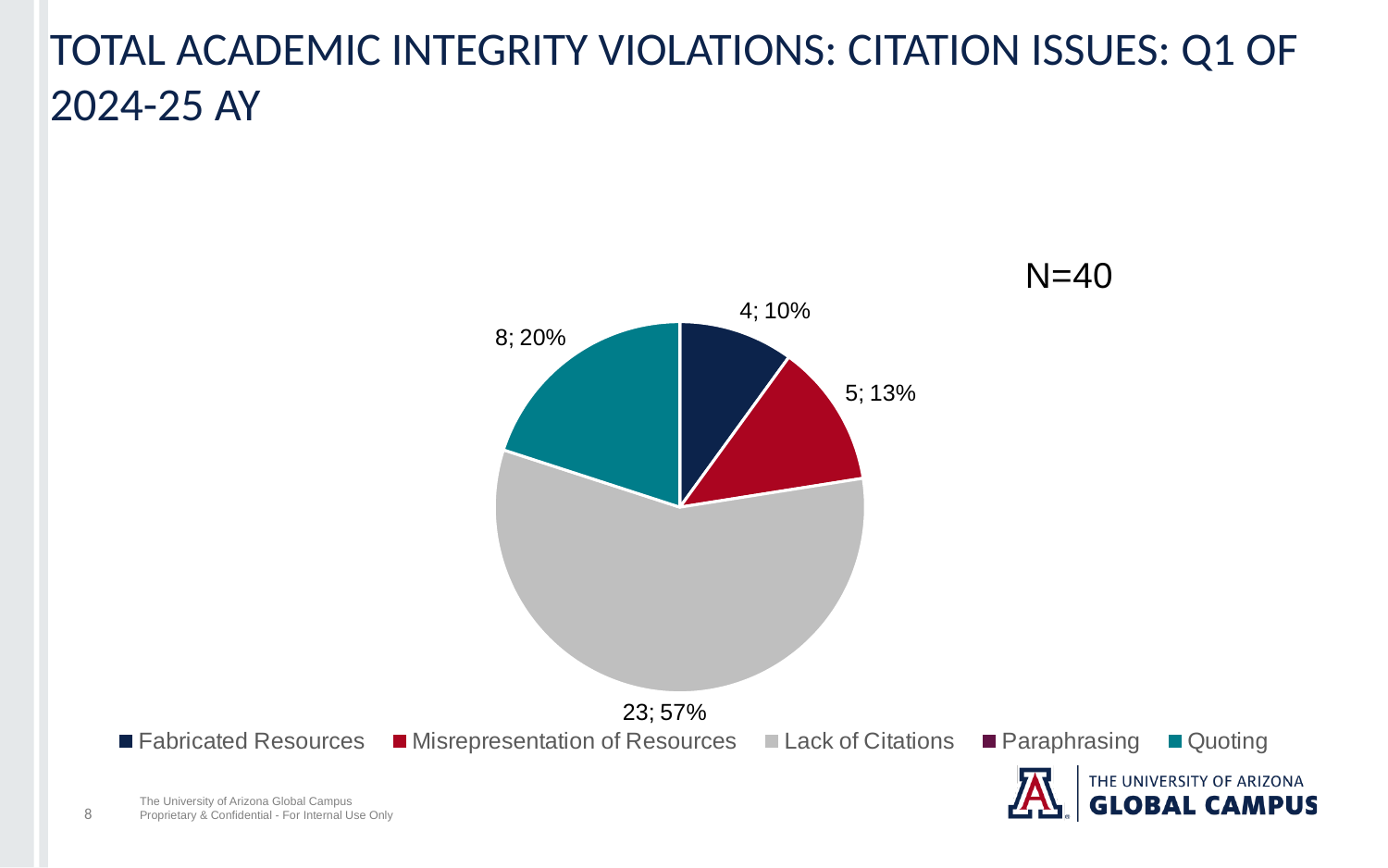

# Total Academic Integrity Violations: Citation Issues: Q1 of 2024-25 AY

### Chart: N=40

| Category | Total IROADs |
|---|---|
| Fabricated Resources | 4.0 |
| Misrepresentation of Resources | 5.0 |
| Lack of Citations | 23.0 |
| Paraphrasing | 0.0 |
| Quoting | 8.0 |
8